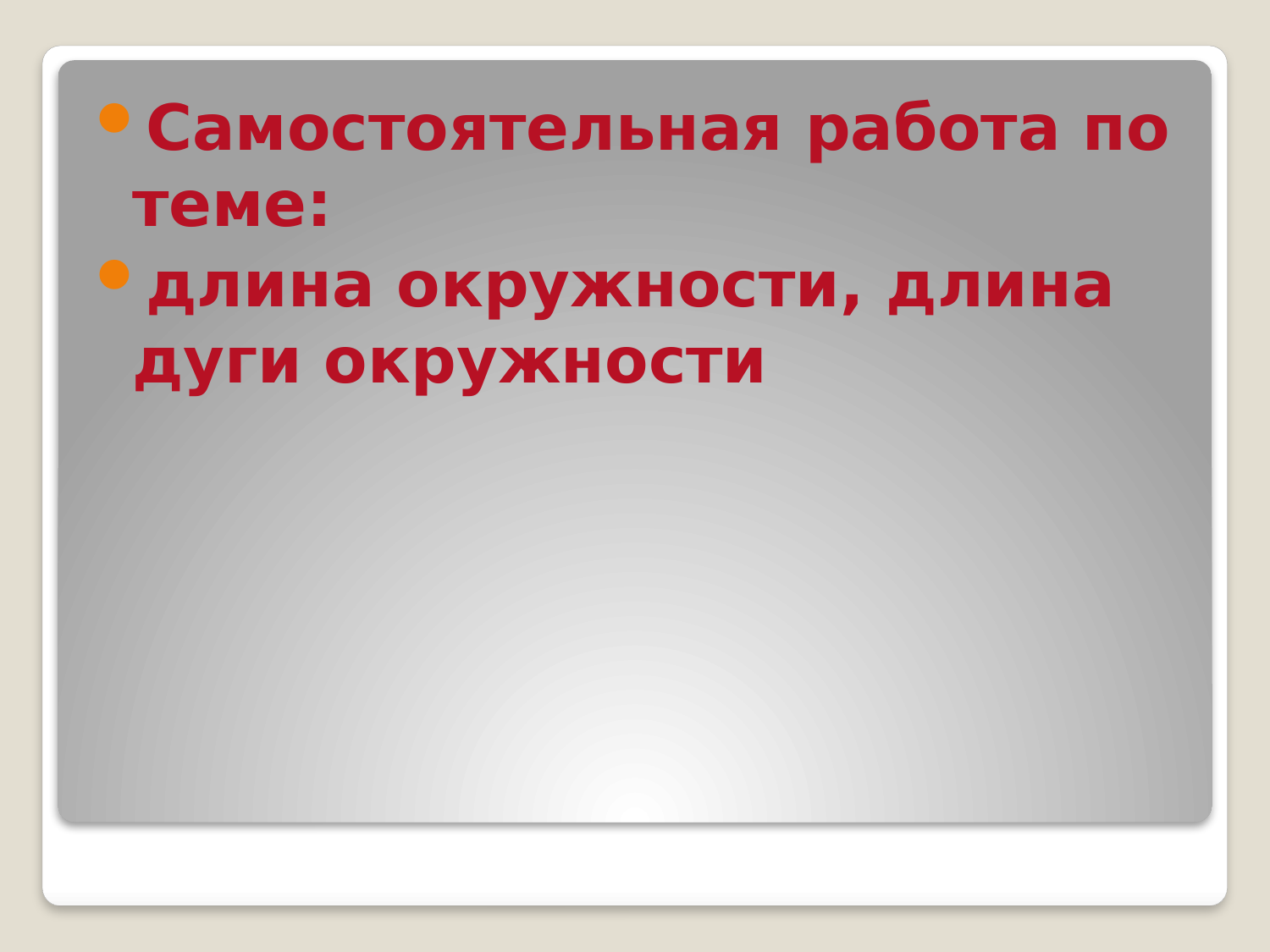

Самостоятельная работа по теме:
длина окружности, длина дуги окружности